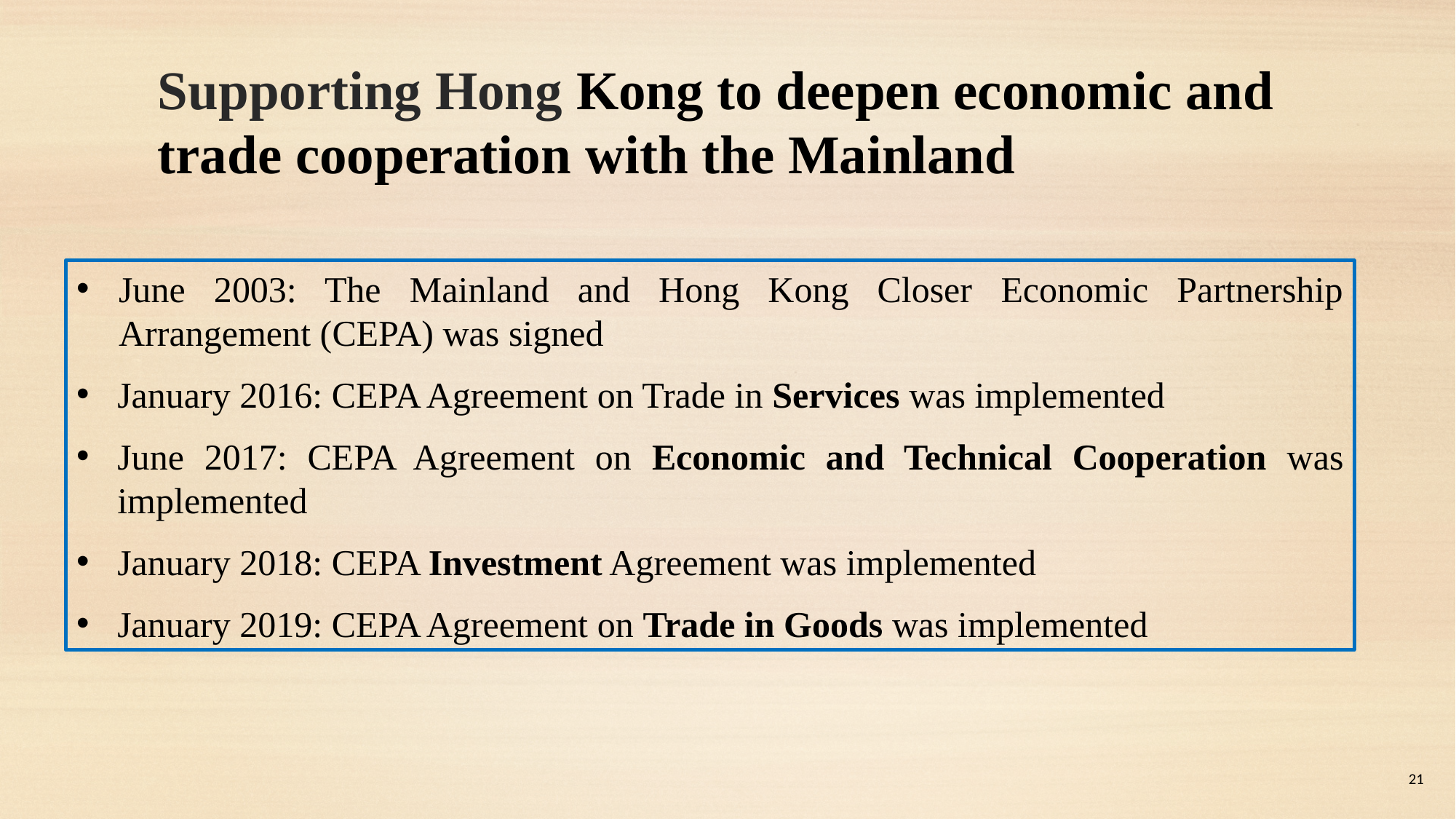

Supporting Hong Kong to deepen economic and trade cooperation with the Mainland
June 2003: The Mainland and Hong Kong Closer Economic Partnership Arrangement (CEPA) was signed
January 2016: CEPA Agreement on Trade in Services was implemented
June 2017: CEPA Agreement on Economic and Technical Cooperation was implemented
January 2018: CEPA Investment Agreement was implemented
January 2019: CEPA Agreement on Trade in Goods was implemented
21